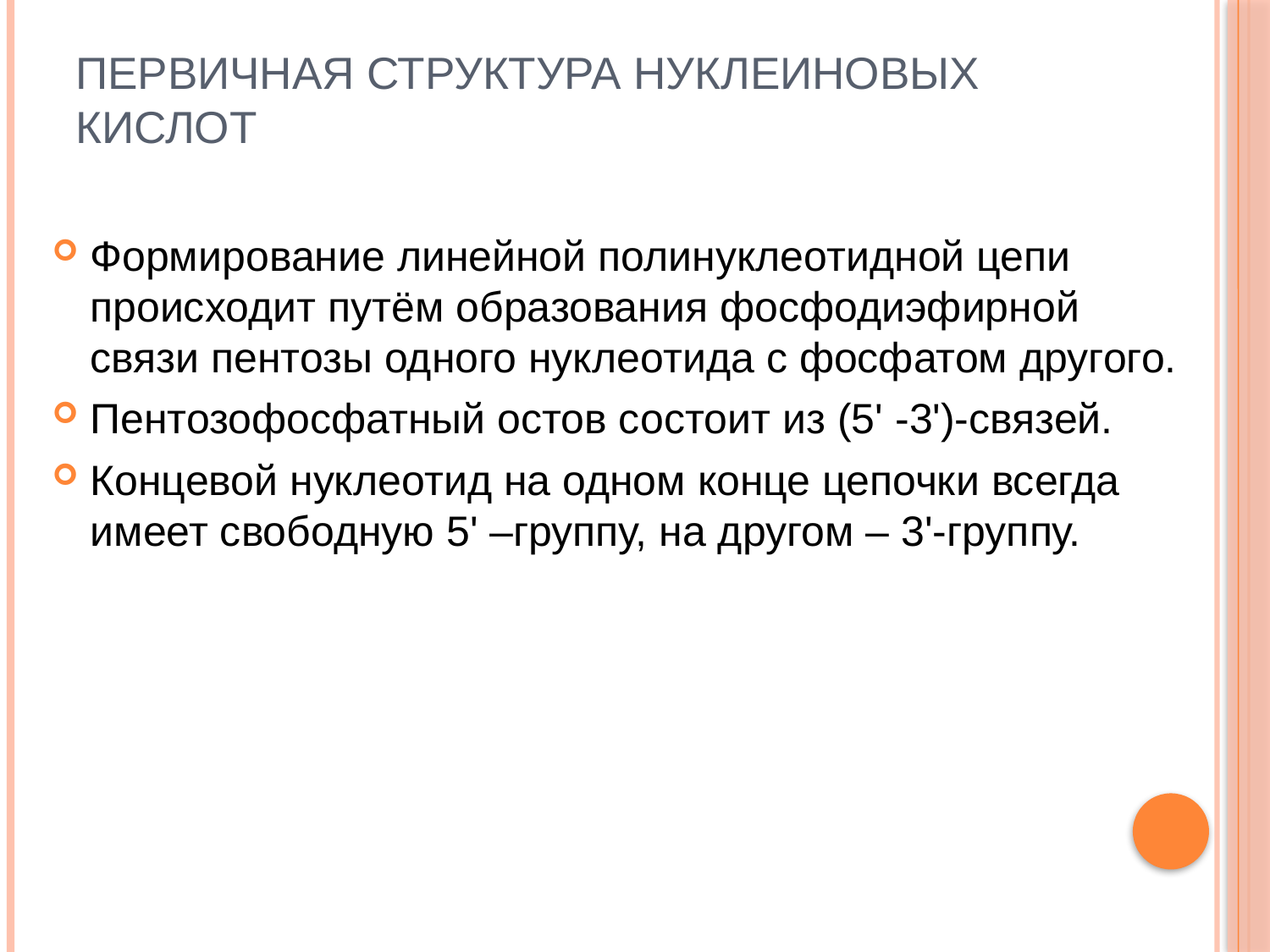

# Первичная структура нуклеиновых кислот
Формирование линейной полинуклеотидной цепи происходит путём образования фосфодиэфирной связи пентозы одного нуклеотида с фосфатом другого.
Пентозофосфатный остов состоит из (5' -3')-связей.
Концевой нуклеотид на одном конце цепочки всегда имеет свободную 5' –группу, на другом – 3'-группу.